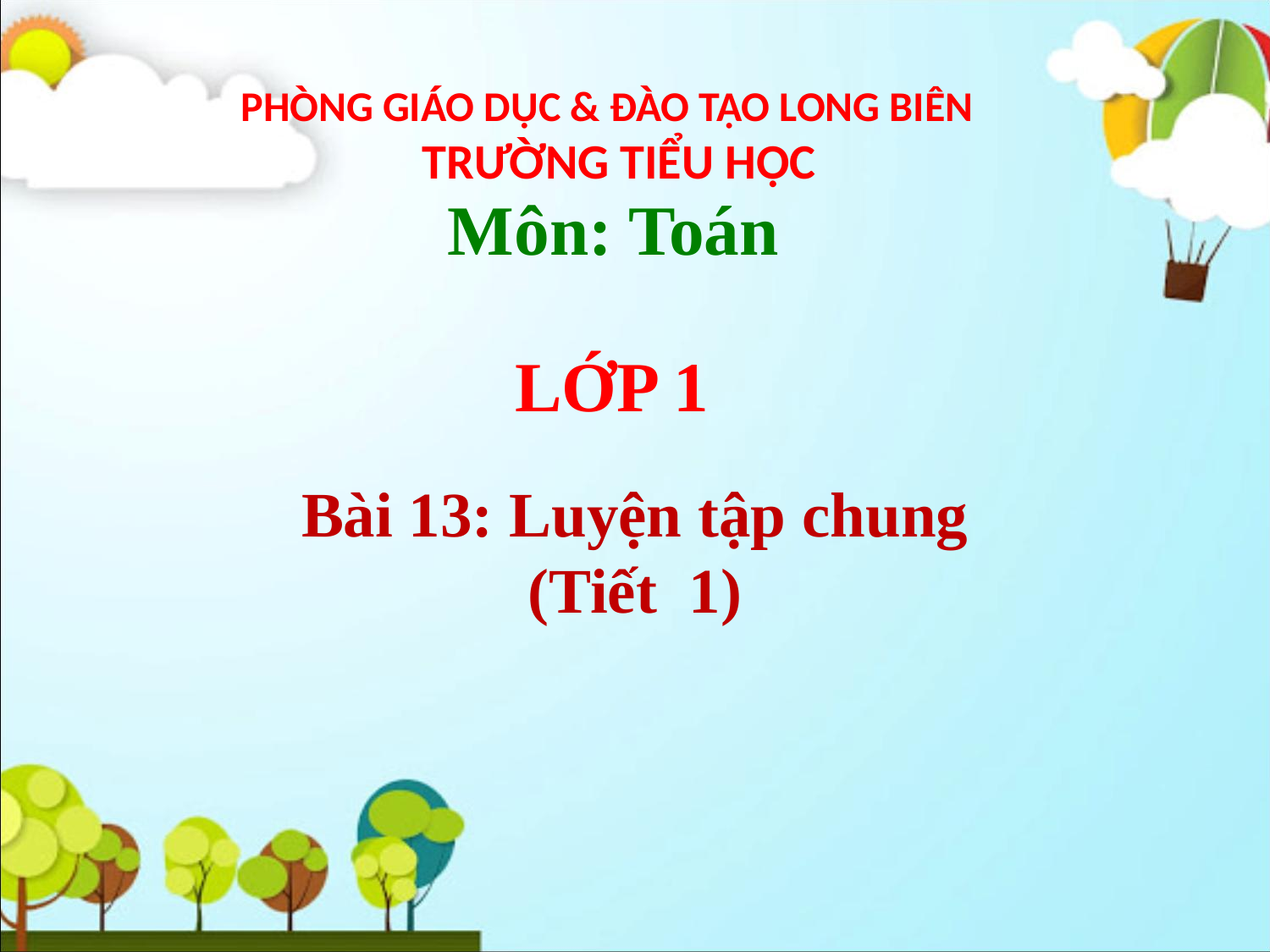

PHÒNG GIÁO DỤC & ĐÀO TẠO LONG BIÊN
  TRƯỜNG TIỂU HỌC
Môn: Toán
LỚP 1
Bài 13: Luyện tập chung
(Tiết  1)